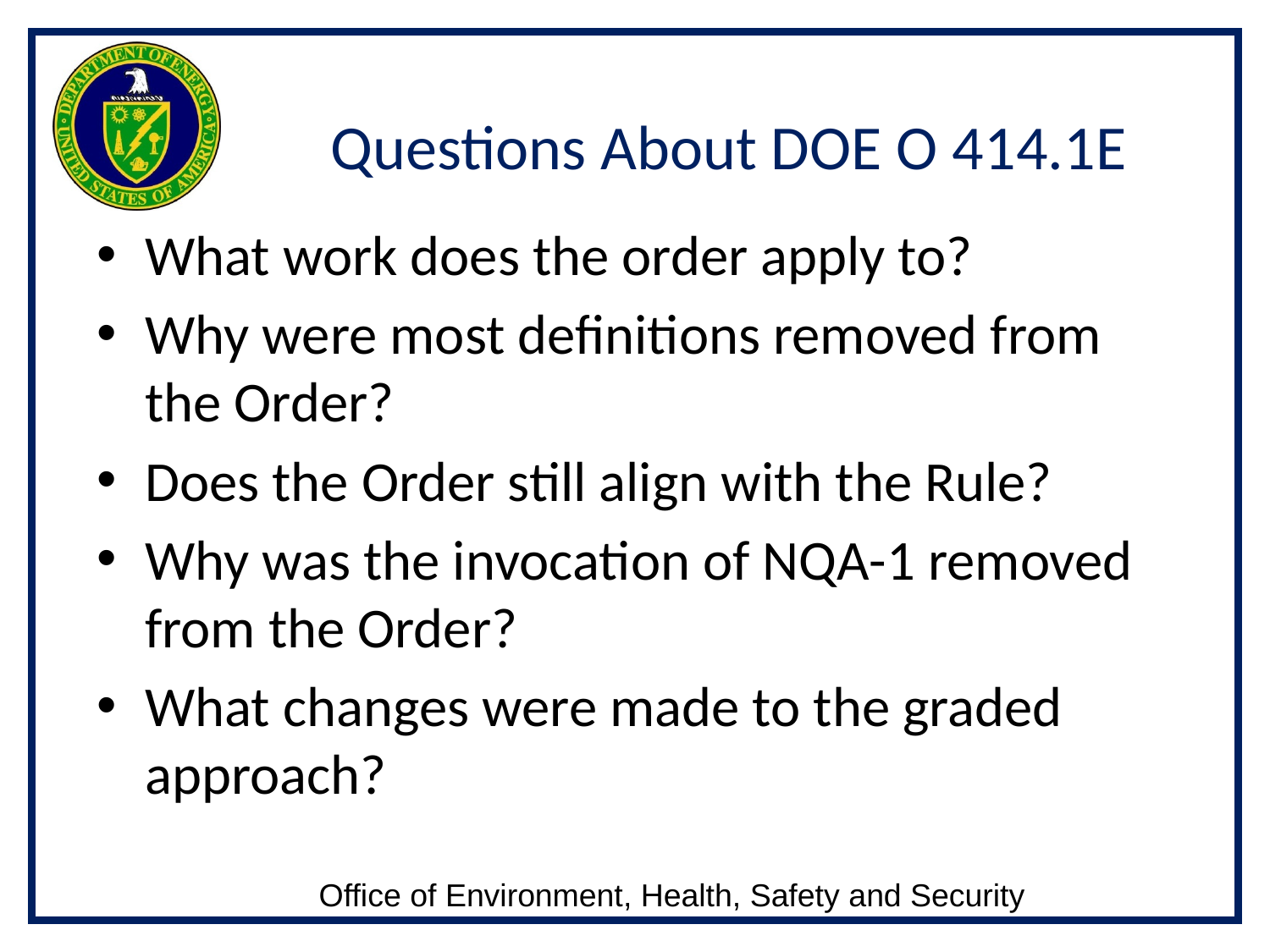

# Questions About DOE O 414.1E
What work does the order apply to?
Why were most definitions removed from the Order?
Does the Order still align with the Rule?
Why was the invocation of NQA-1 removed from the Order?
What changes were made to the graded approach?